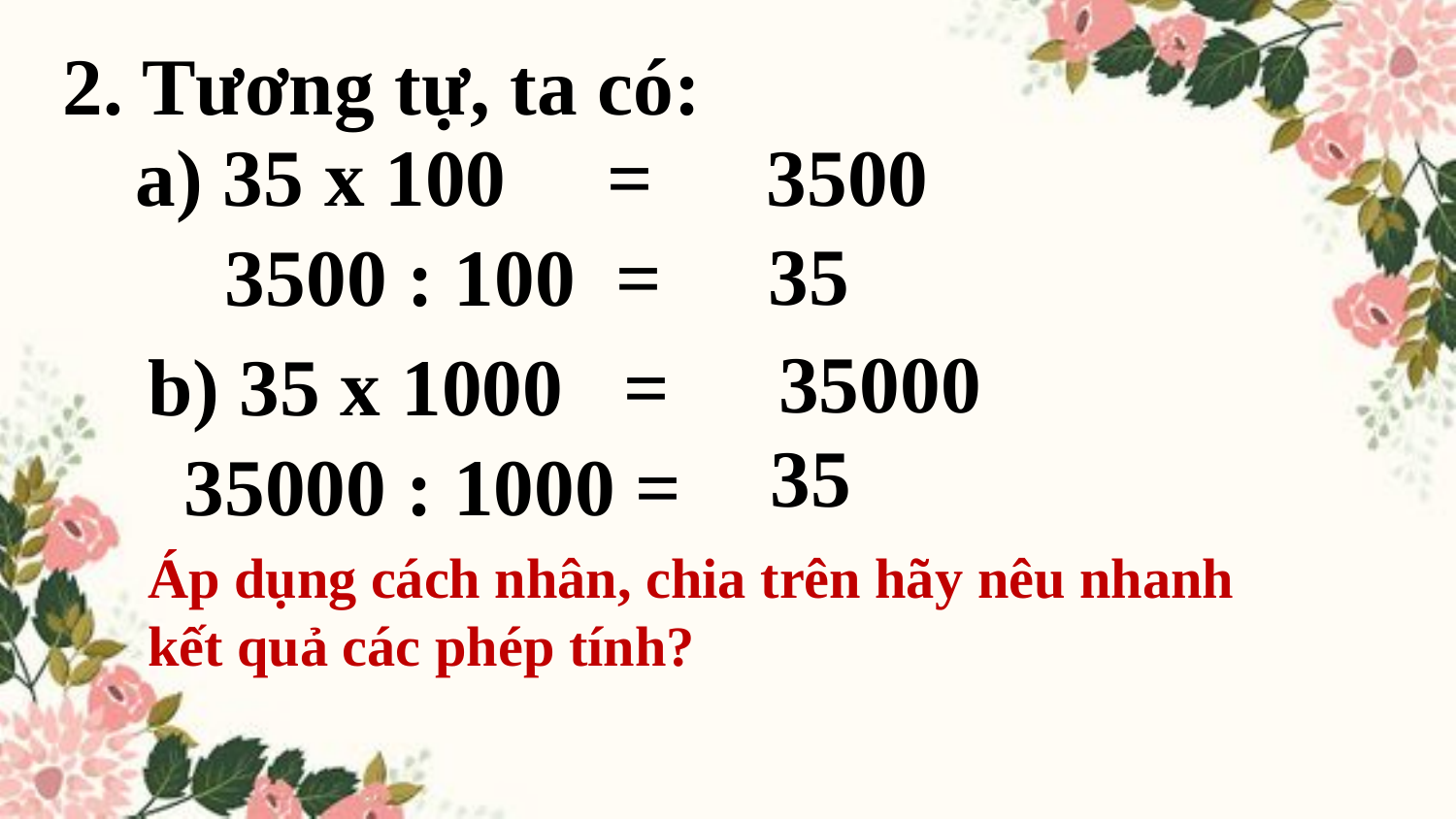

2. Tương tự, ta có:
a) 35 x 100     =
3500
35
3500 : 100  =
35000
b) 35 x 1000   =

35
35000 : 1000 =
Áp dụng cách nhân, chia trên hãy nêu nhanh kết quả các phép tính?